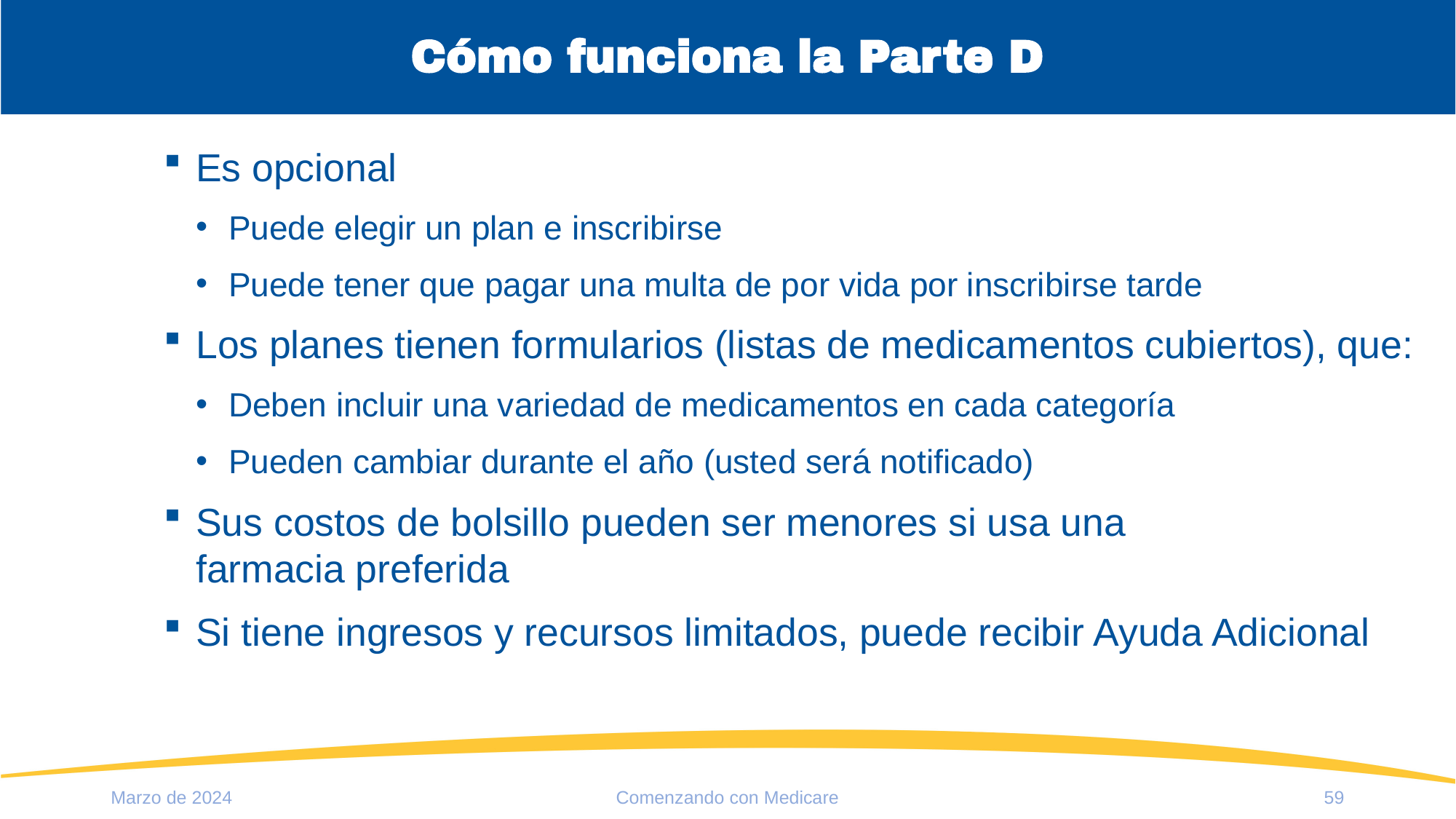

# Cómo funciona la Parte D
Es opcional
Puede elegir un plan e inscribirse
Puede tener que pagar una multa de por vida por inscribirse tarde
Los planes tienen formularios (listas de medicamentos cubiertos), que:
Deben incluir una variedad de medicamentos en cada categoría
Pueden cambiar durante el año (usted será notificado)
Sus costos de bolsillo pueden ser menores si usa una
farmacia preferida
Si tiene ingresos y recursos limitados, puede recibir Ayuda Adicional
Marzo de 2024
Comenzando con Medicare
59